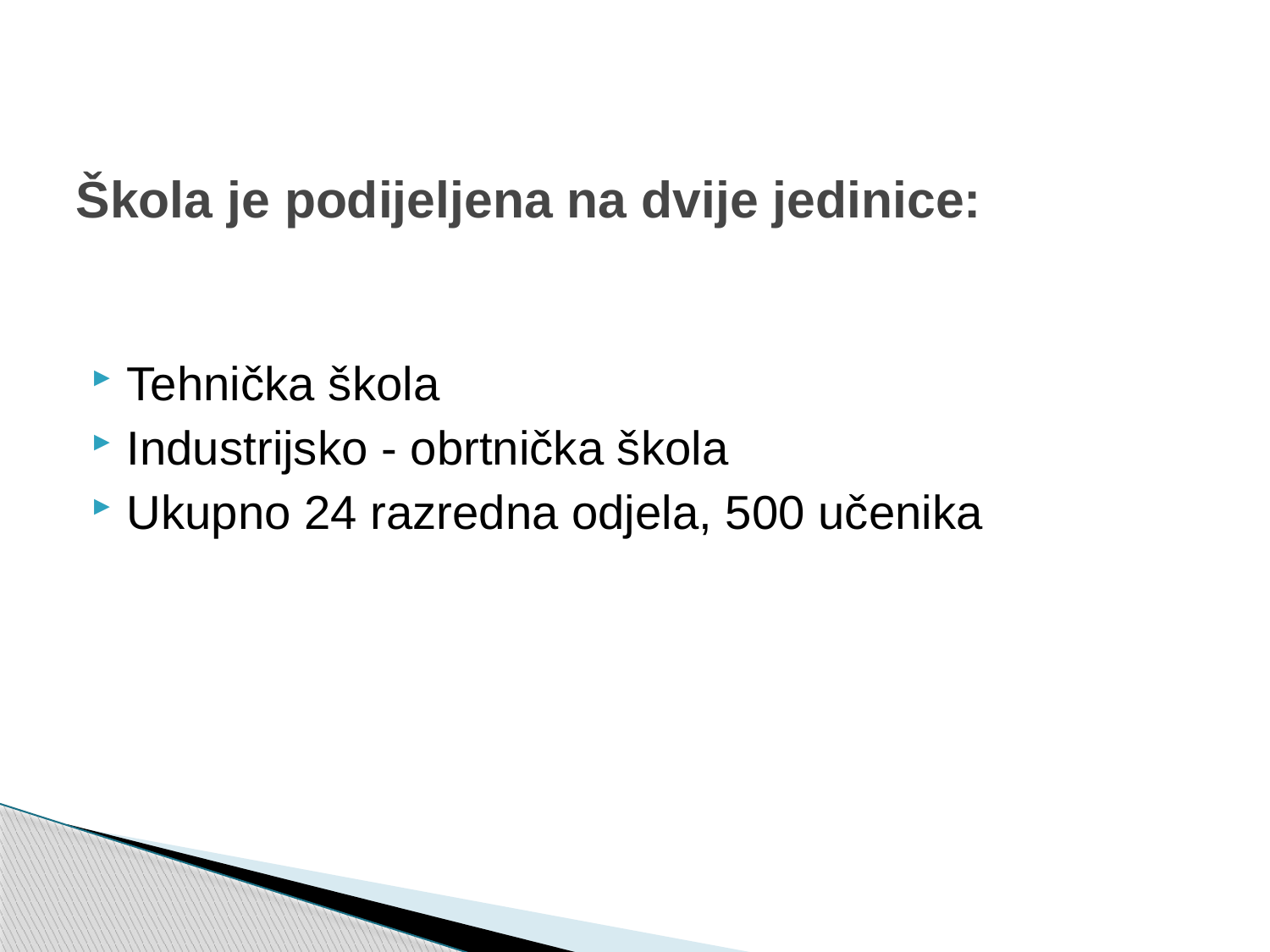

# Škola je podijeljena na dvije jedinice:
Tehnička škola
Industrijsko - obrtnička škola
Ukupno 24 razredna odjela, 500 učenika